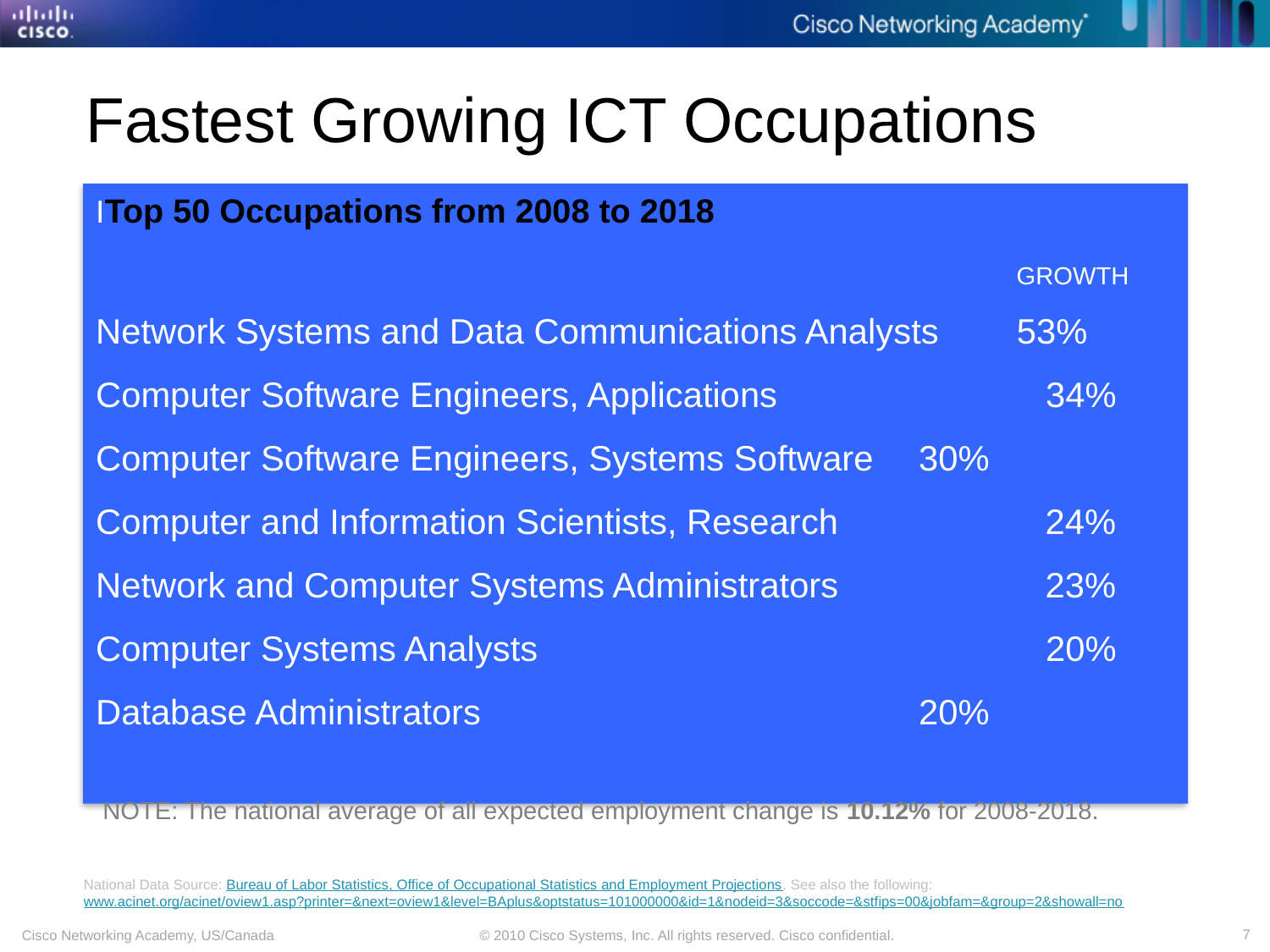

# Fastest Growing ICT Occupations

ITop 50 Occupations from 2008 to 2018

			 					GROWTH

Network Systems and Data Communications Analysts        53%
Computer Software Engineers, Applications 		   34%
Computer Software Engineers, Systems Software 	   30%
Computer and Information Scientists, Research 	                24%
Network and Computer Systems Administrators 	                23%
Computer Systems Analysts 				   20%
Database Administrators 				   20%

 NOTE: The national average of all expected employment change is 10.12% for 2008-2018.

National Data Source: Bureau of Labor Statistics, Office of Occupational Statistics and Employment Projections. See also the following:
www.acinet.org/acinet/oview1.asp?printer=&next=oview1&level=BAplus&optstatus=101000000&id=1&nodeid=3&soccode=&stfips=00&jobfam=&group=2&showall=no